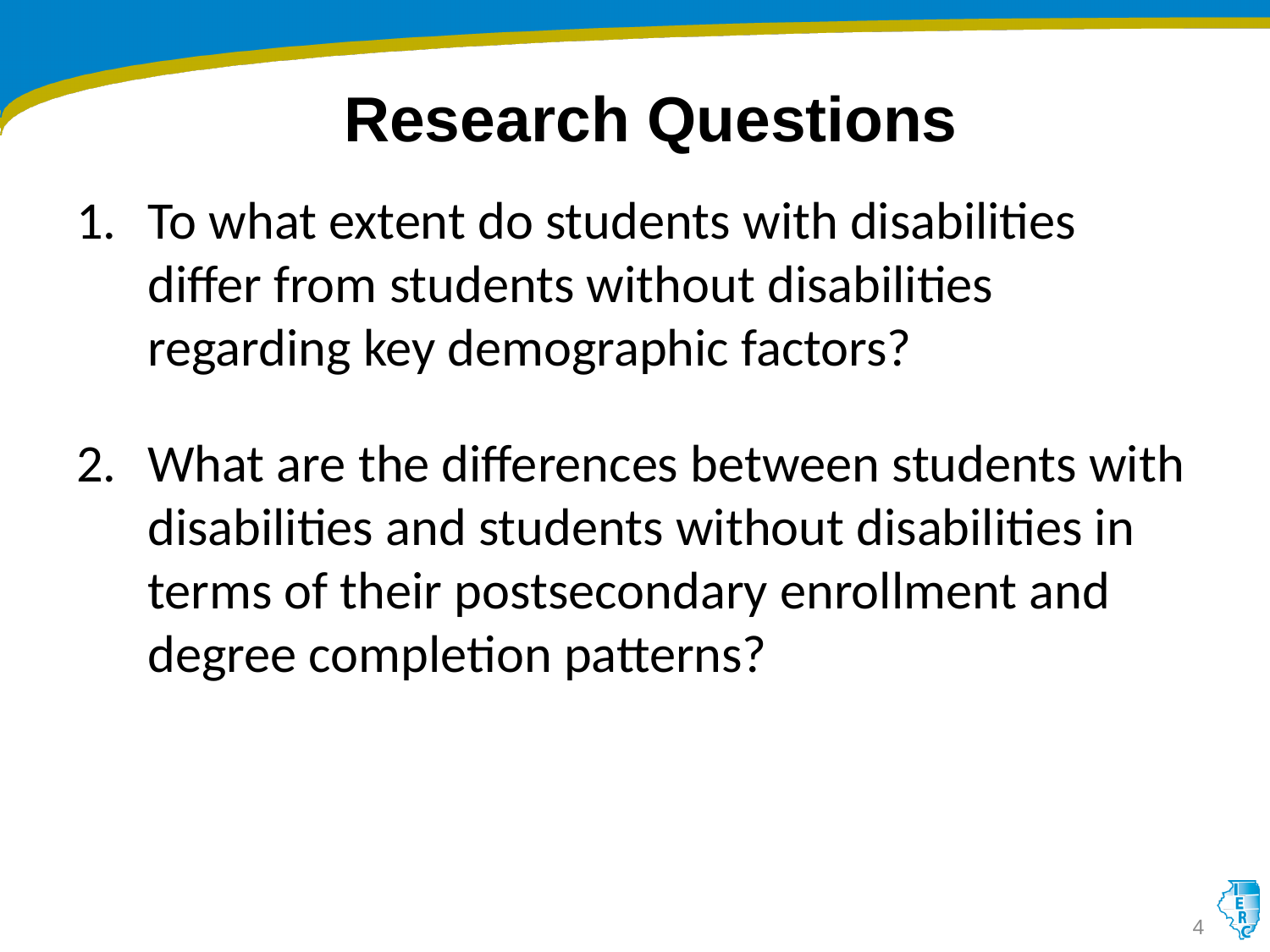

# Research Questions
To what extent do students with disabilities differ from students without disabilities regarding key demographic factors?
What are the differences between students with disabilities and students without disabilities in terms of their postsecondary enrollment and degree completion patterns?
4